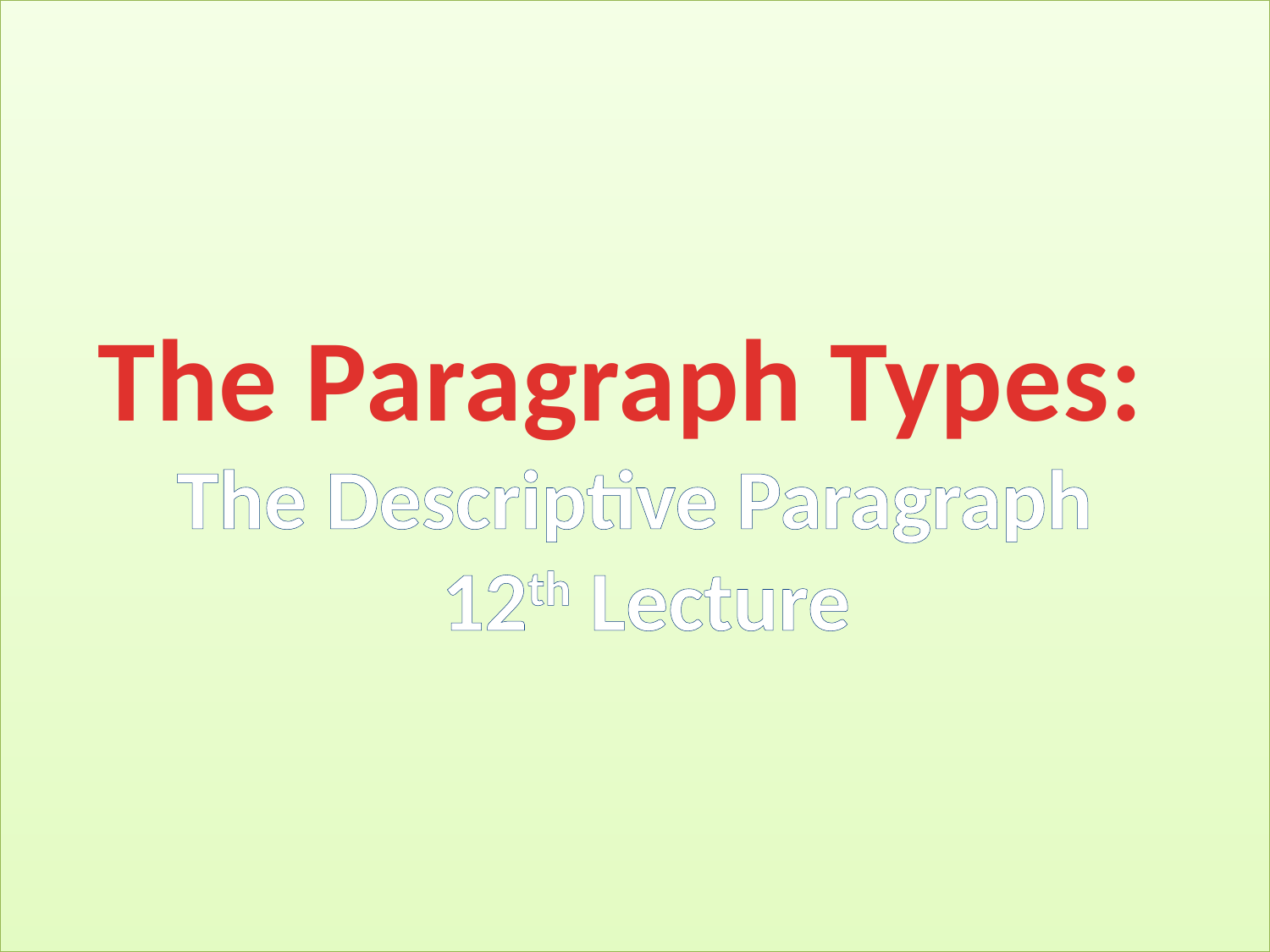

# The Paragraph Types: The Descriptive Paragraph 12th Lecture